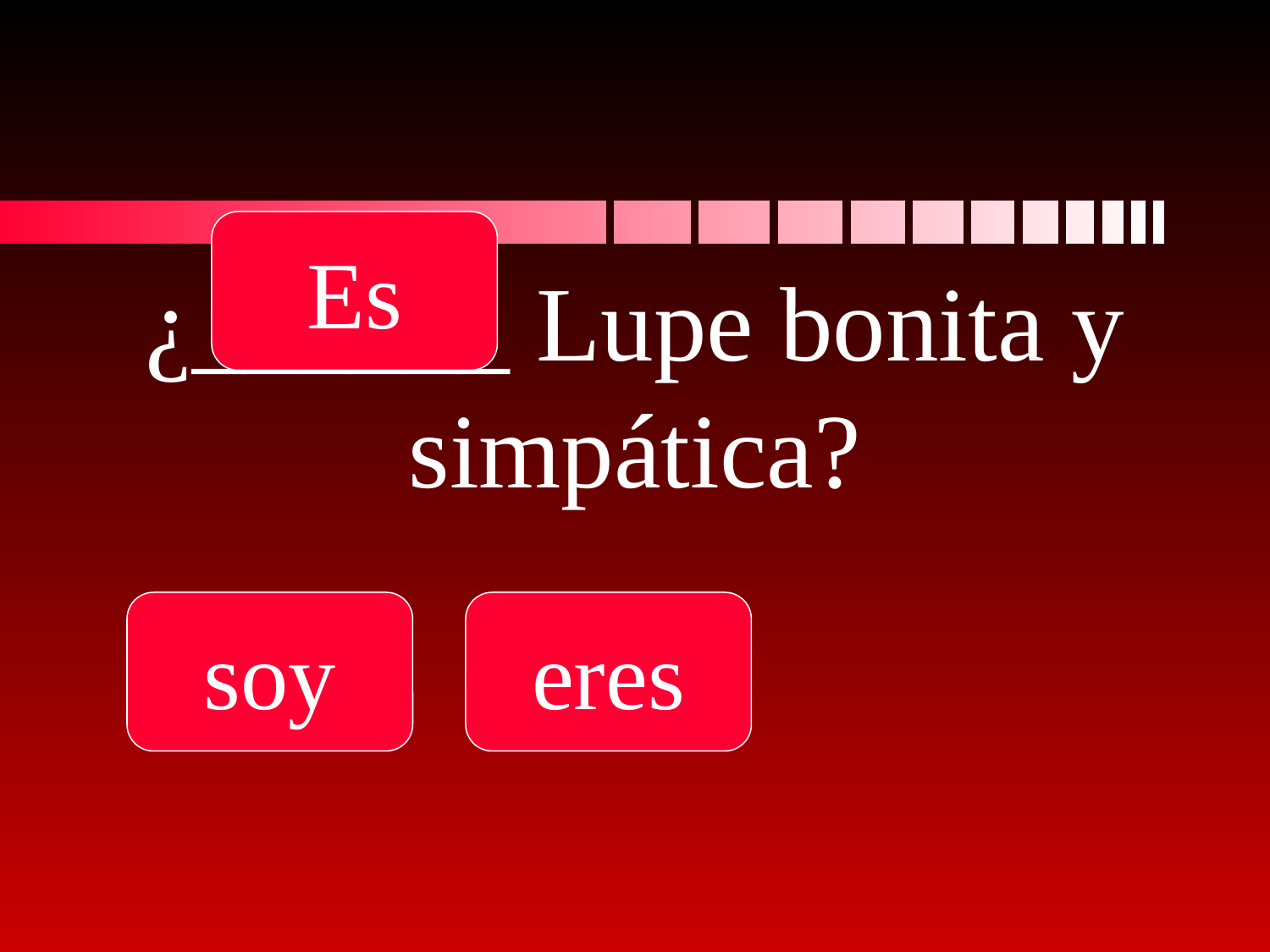

Es
# ¿______ Lupe bonita y simpática?
soy
eres